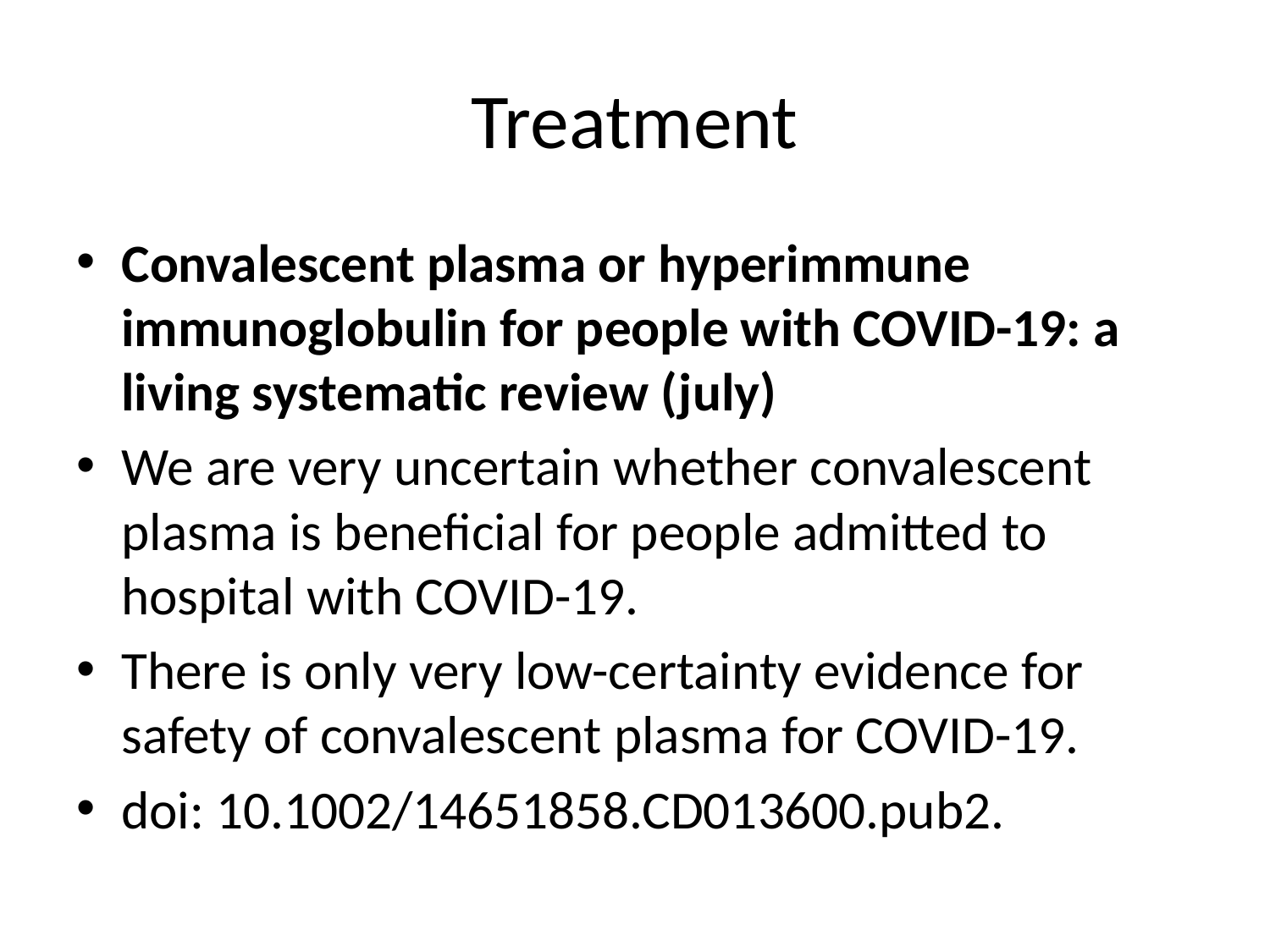

# Treatment
Convalescent plasma or hyperimmune immunoglobulin for people with COVID-19: a living systematic review (july)
We are very uncertain whether convalescent plasma is beneficial for people admitted to hospital with COVID-19.
There is only very low-certainty evidence for safety of convalescent plasma for COVID-19.
doi: 10.1002/14651858.CD013600.pub2.